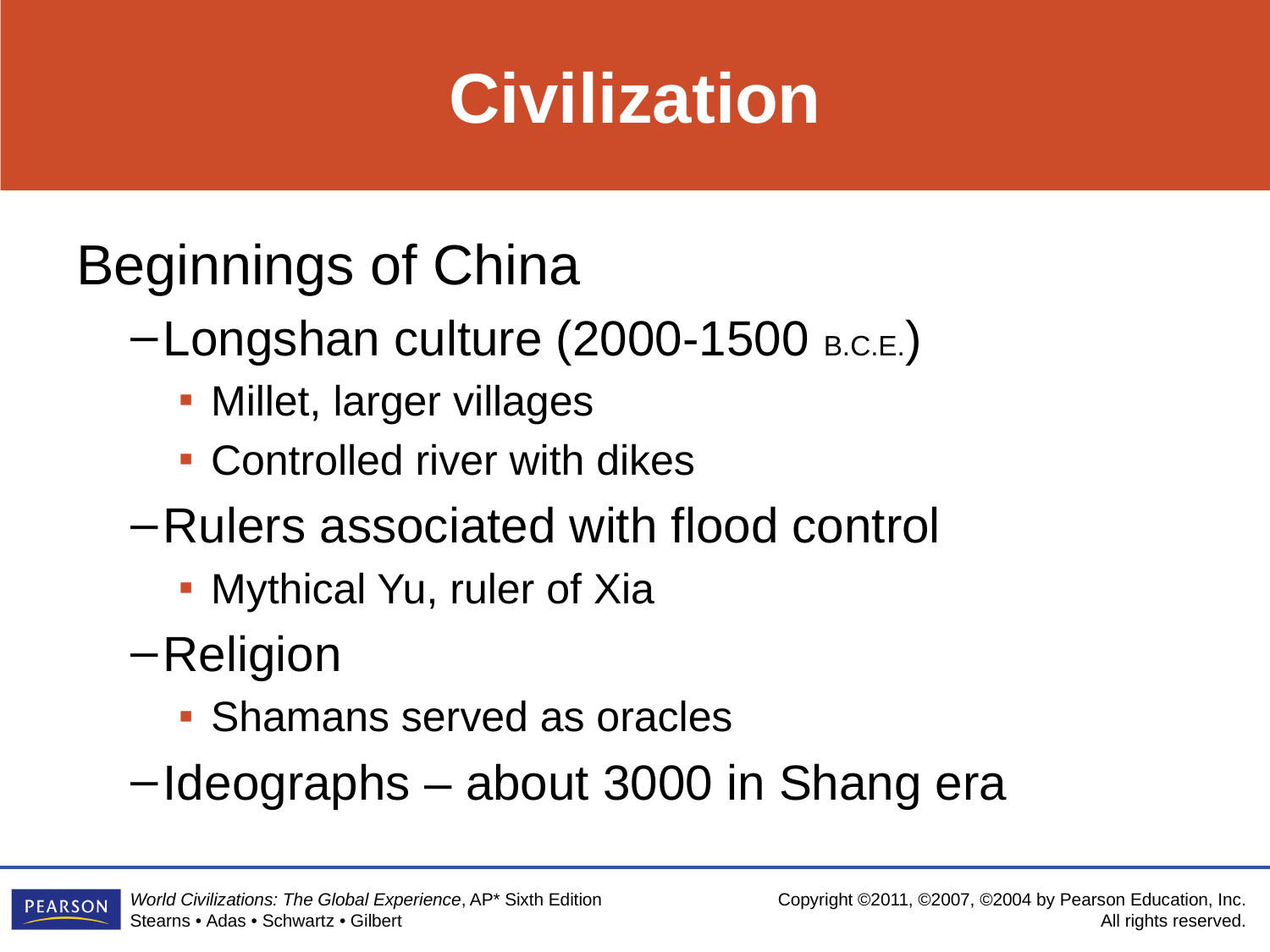

# Civilization
Beginnings of China
Longshan culture (2000-1500 B.C.E.)
Millet, larger villages
Controlled river with dikes
Rulers associated with flood control
Mythical Yu, ruler of Xia
Religion
Shamans served as oracles
Ideographs – about 3000 in Shang era